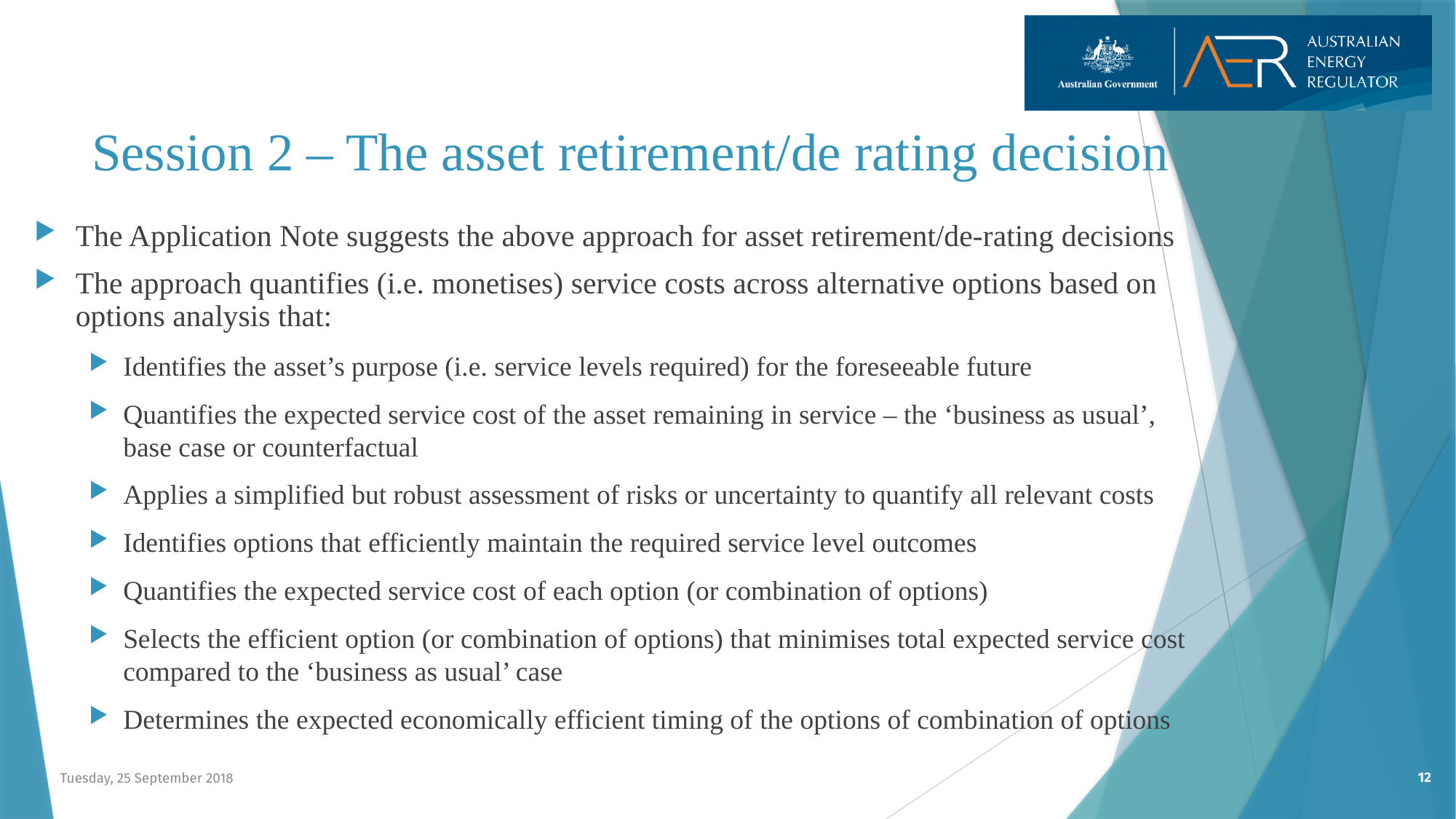

# Session 2 – The asset retirement/de rating decision
The Application Note suggests the above approach for asset retirement/de-rating decisions
The approach quantifies (i.e. monetises) service costs across alternative options based on options analysis that:
Identifies the asset’s purpose (i.e. service levels required) for the foreseeable future
Quantifies the expected service cost of the asset remaining in service – the ‘business as usual’, base case or counterfactual
Applies a simplified but robust assessment of risks or uncertainty to quantify all relevant costs
Identifies options that efficiently maintain the required service level outcomes
Quantifies the expected service cost of each option (or combination of options)
Selects the efficient option (or combination of options) that minimises total expected service cost compared to the ‘business as usual’ case
Determines the expected economically efficient timing of the options of combination of options
12
Tuesday, 25 September 2018